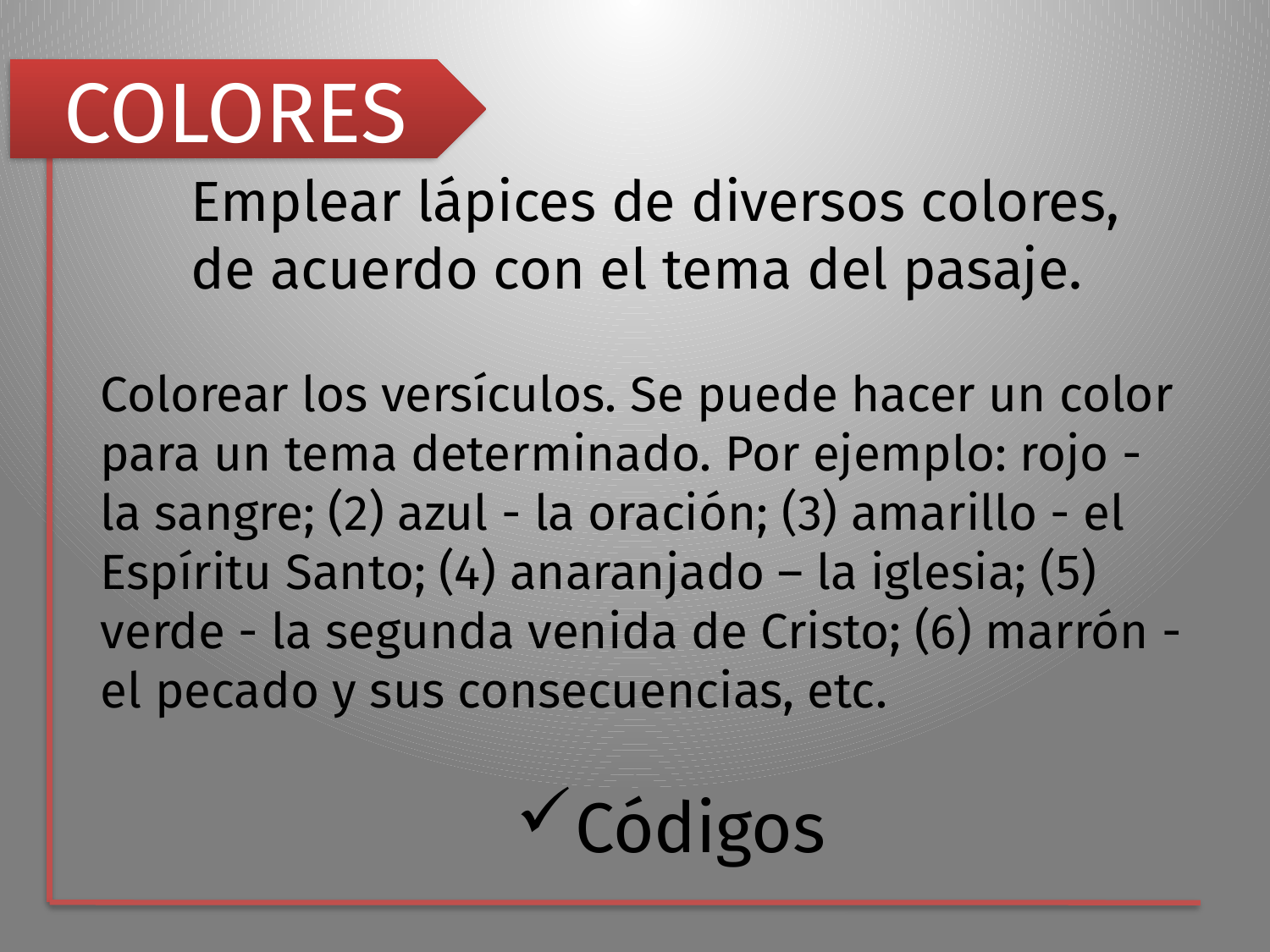

COLORES
Emplear lápices de diversos colores, de acuerdo con el tema del pasaje.
Colorear los versículos. Se puede hacer un color para un tema determinado. Por ejemplo: rojo - la sangre; (2) azul - la oración; (3) amarillo - el Espíritu Santo; (4) anaranjado – la iglesia; (5) verde - la segunda venida de Cristo; (6) marrón - el pecado y sus consecuencias, etc.
Códigos